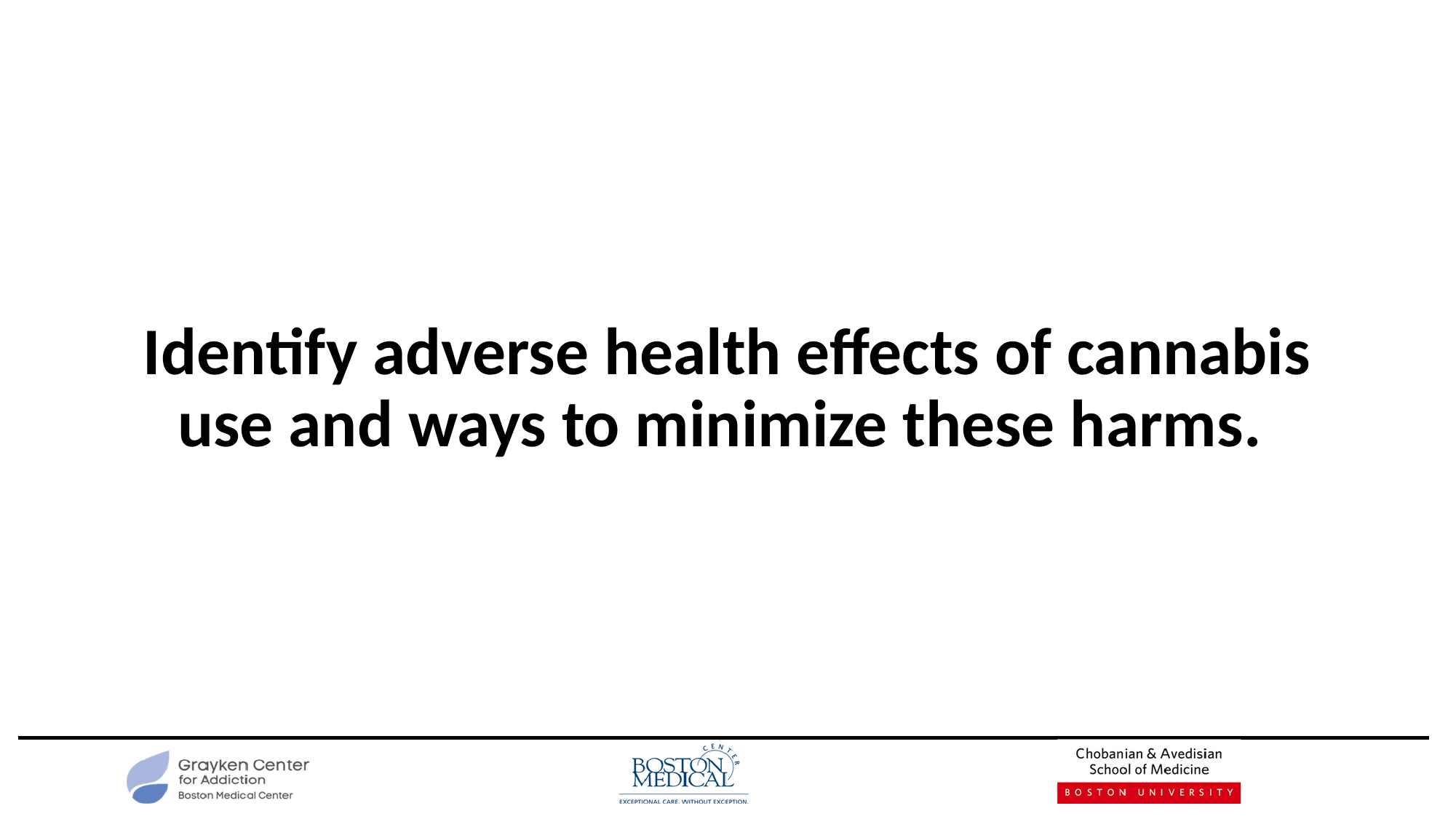

# Identify adverse health effects of cannabis use and ways to minimize these harms.